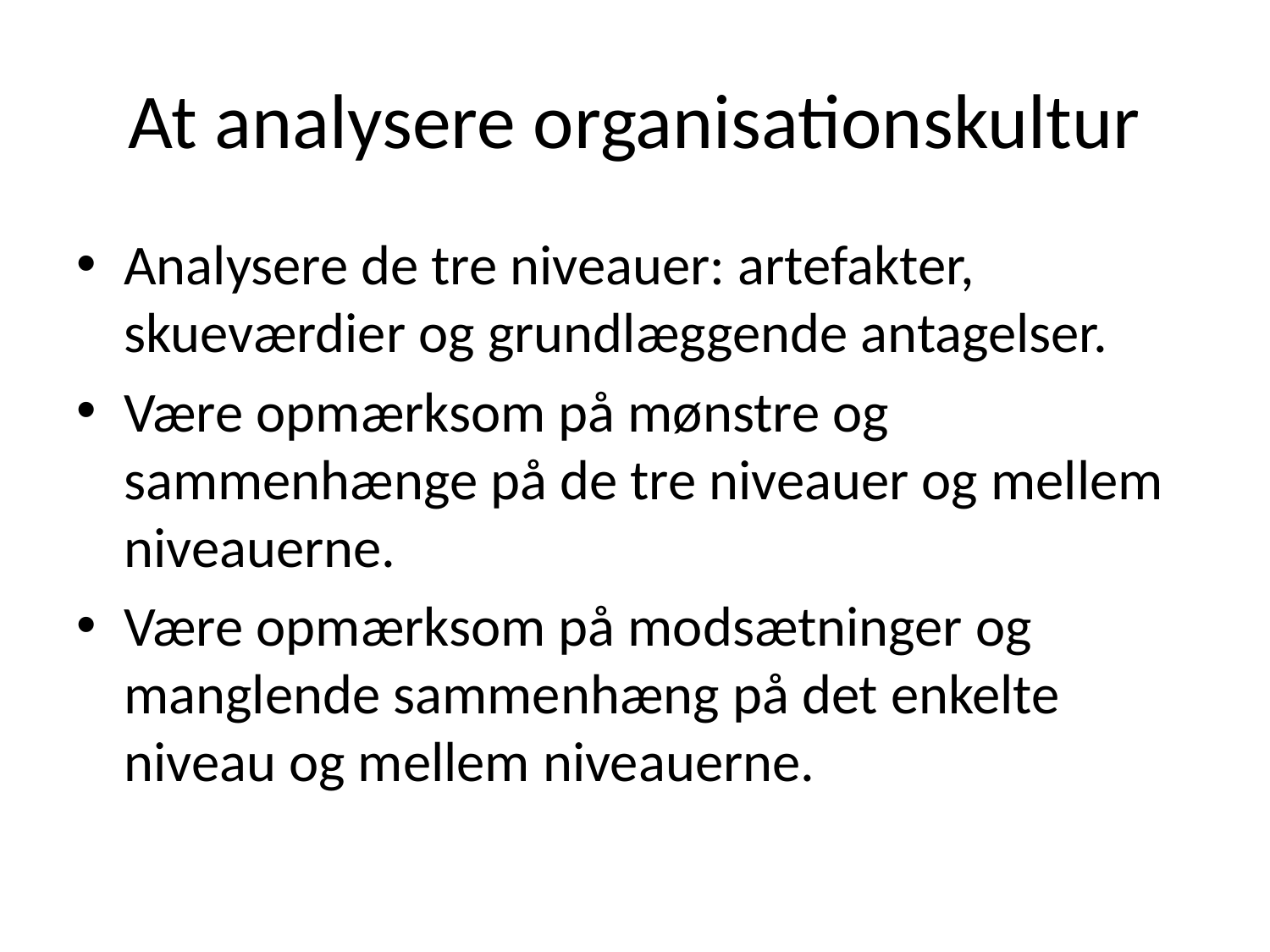

# At analysere organisationskultur
Analysere de tre niveauer: artefakter, skueværdier og grundlæggende antagelser.
Være opmærksom på mønstre og sammenhænge på de tre niveauer og mellem niveauerne.
Være opmærksom på modsætninger og manglende sammenhæng på det enkelte niveau og mellem niveauerne.